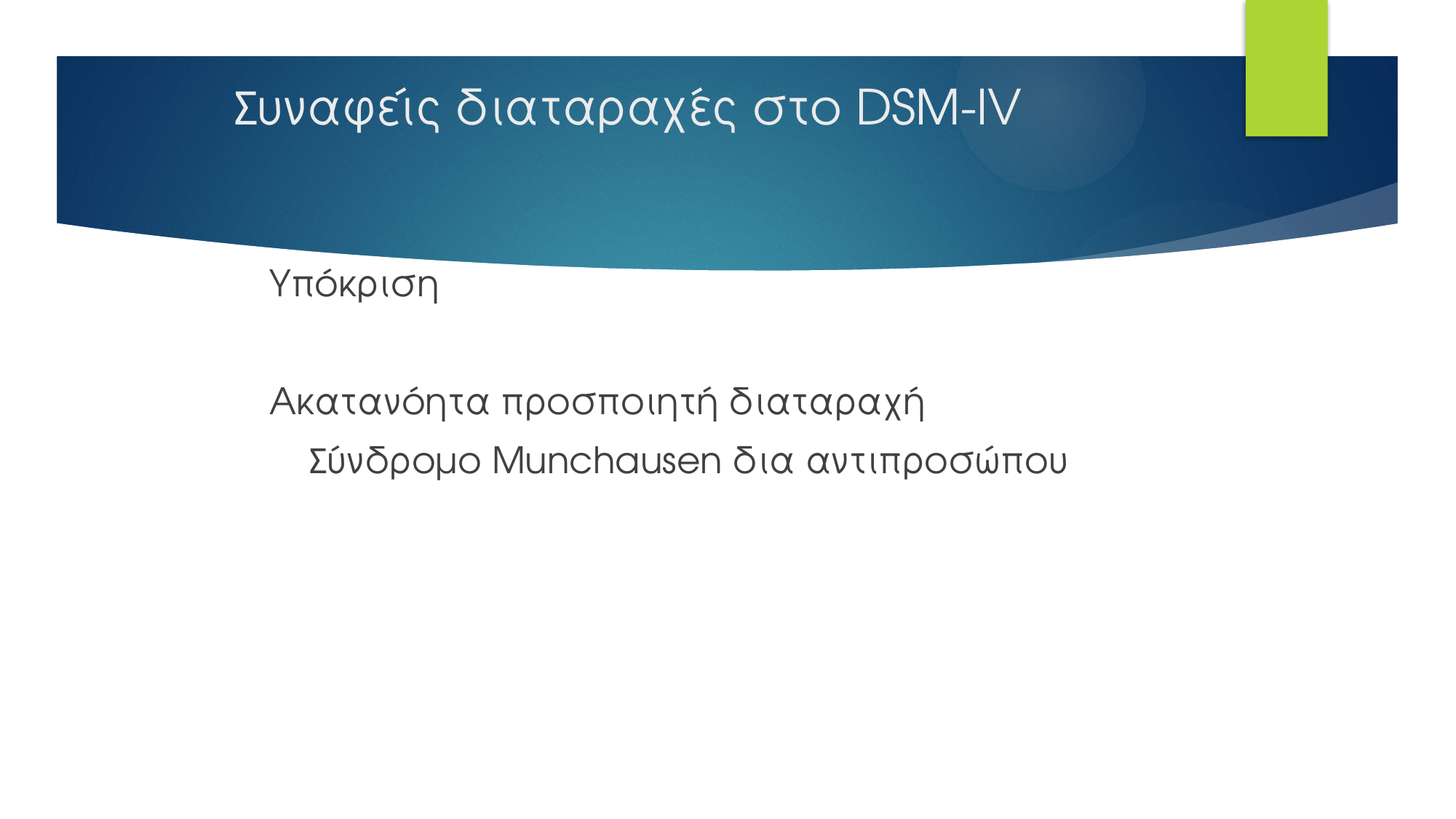

# Συναφείς διαταραχές στο DSM-IV

Υπόκριση

Ακατανόητα προσποιητή διαταραχή
	Σύνδρομο Munchausen δια αντιπροσώπου